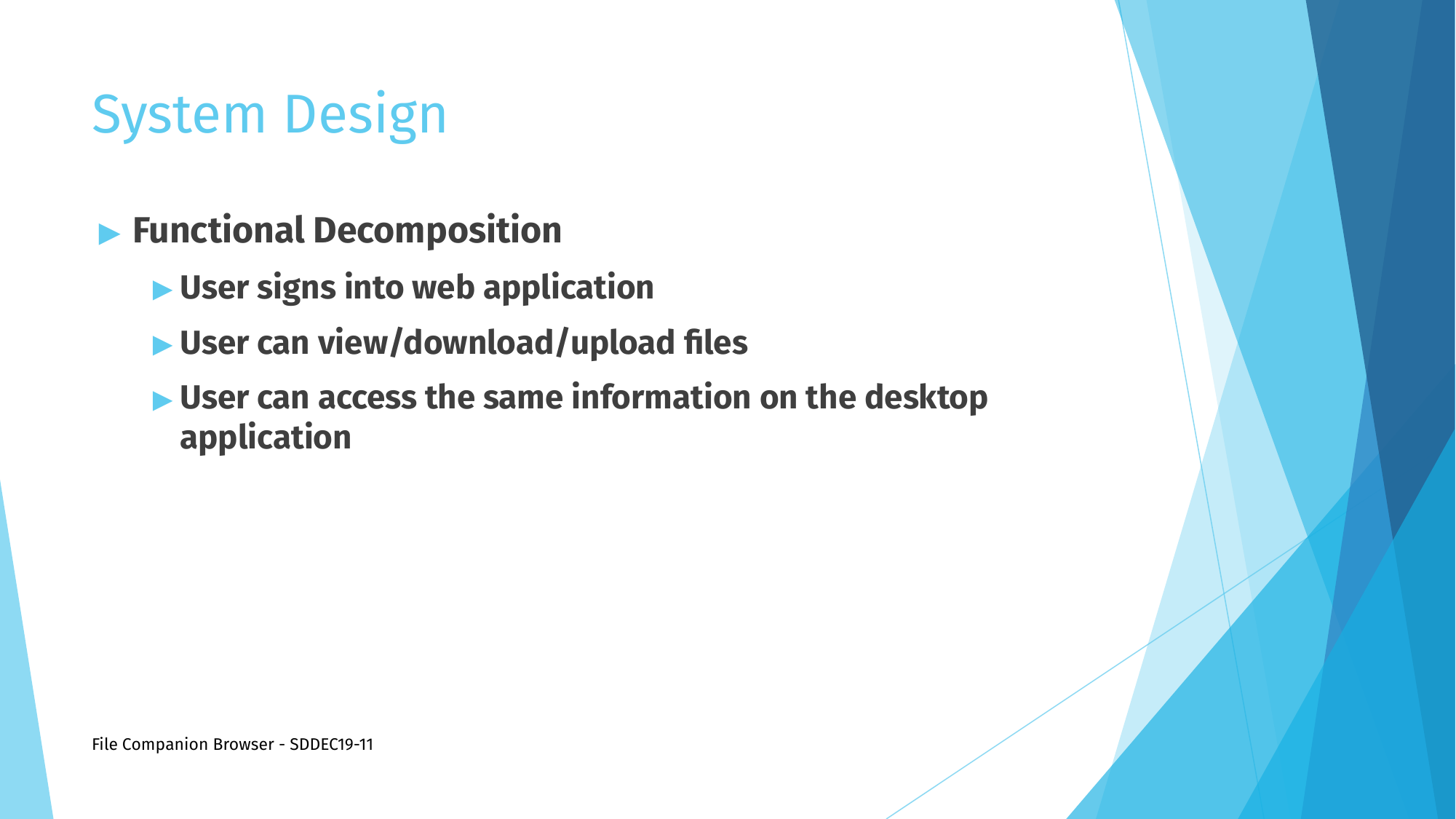

# System Design
Functional Decomposition
User signs into web application
User can view/download/upload files
User can access the same information on the desktop application
File Companion Browser - SDDEC19-11